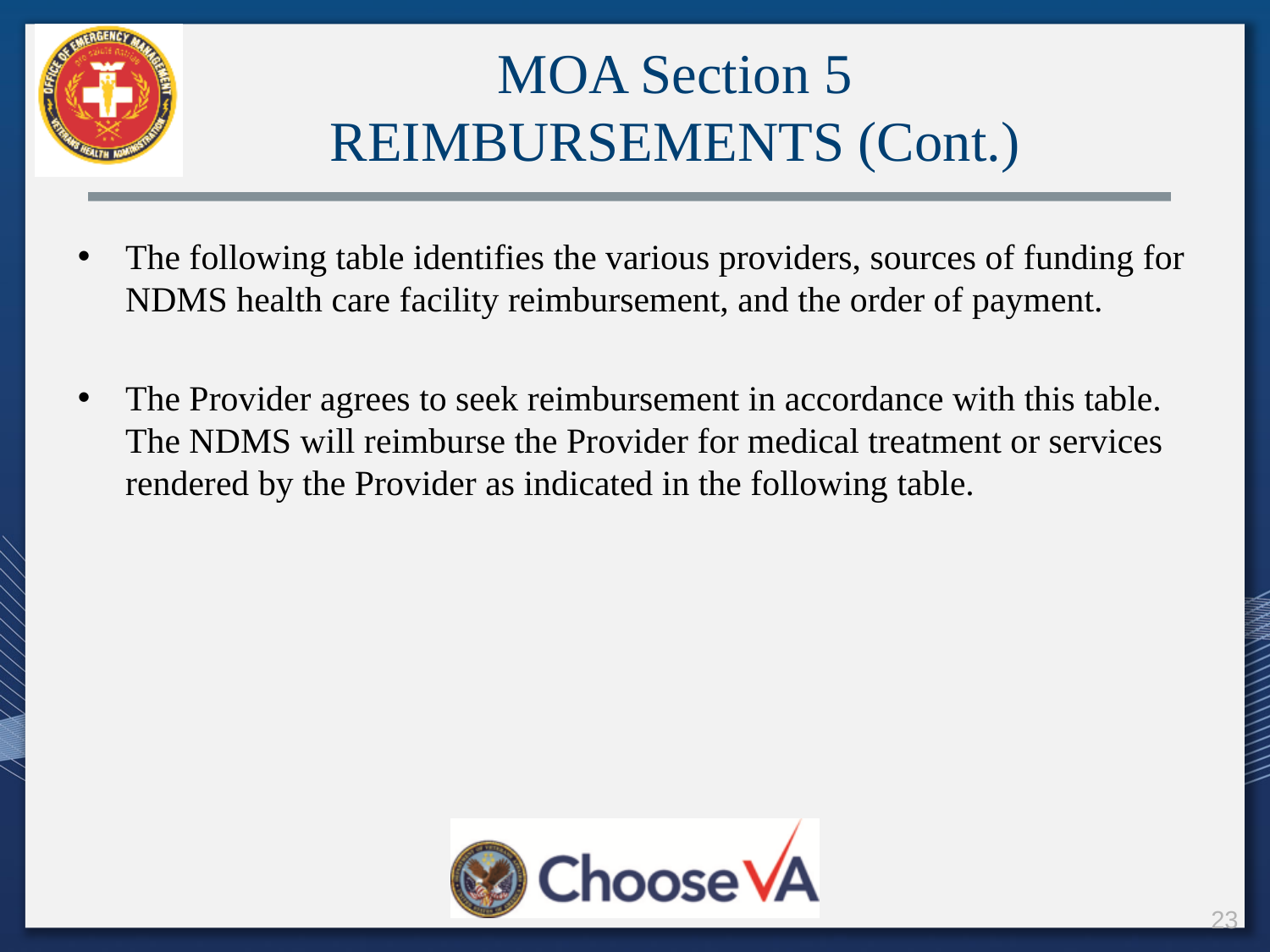

# MOA Section 5 REIMBURSEMENTS (Cont.)
The following table identifies the various providers, sources of funding for NDMS health care facility reimbursement, and the order of payment.

The Provider agrees to seek reimbursement in accordance with this table. The NDMS will reimburse the Provider for medical treatment or services rendered by the Provider as indicated in the following table.

23